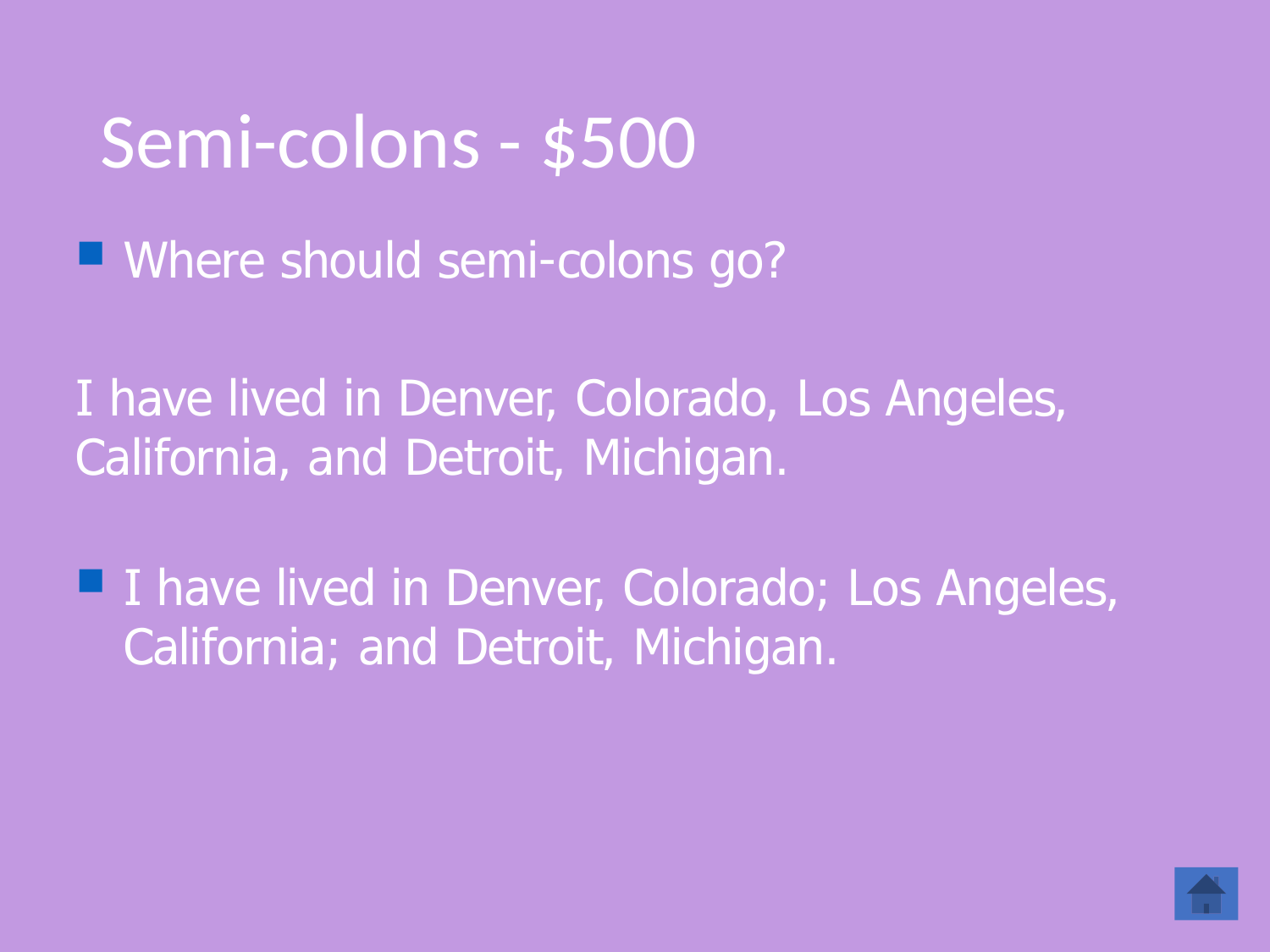

# Semi-colons - $500
Where should semi-colons go?

I have lived in Denver, Colorado, Los Angeles, California, and Detroit, Michigan.

I have lived in Denver, Colorado; Los Angeles, California; and Detroit, Michigan.